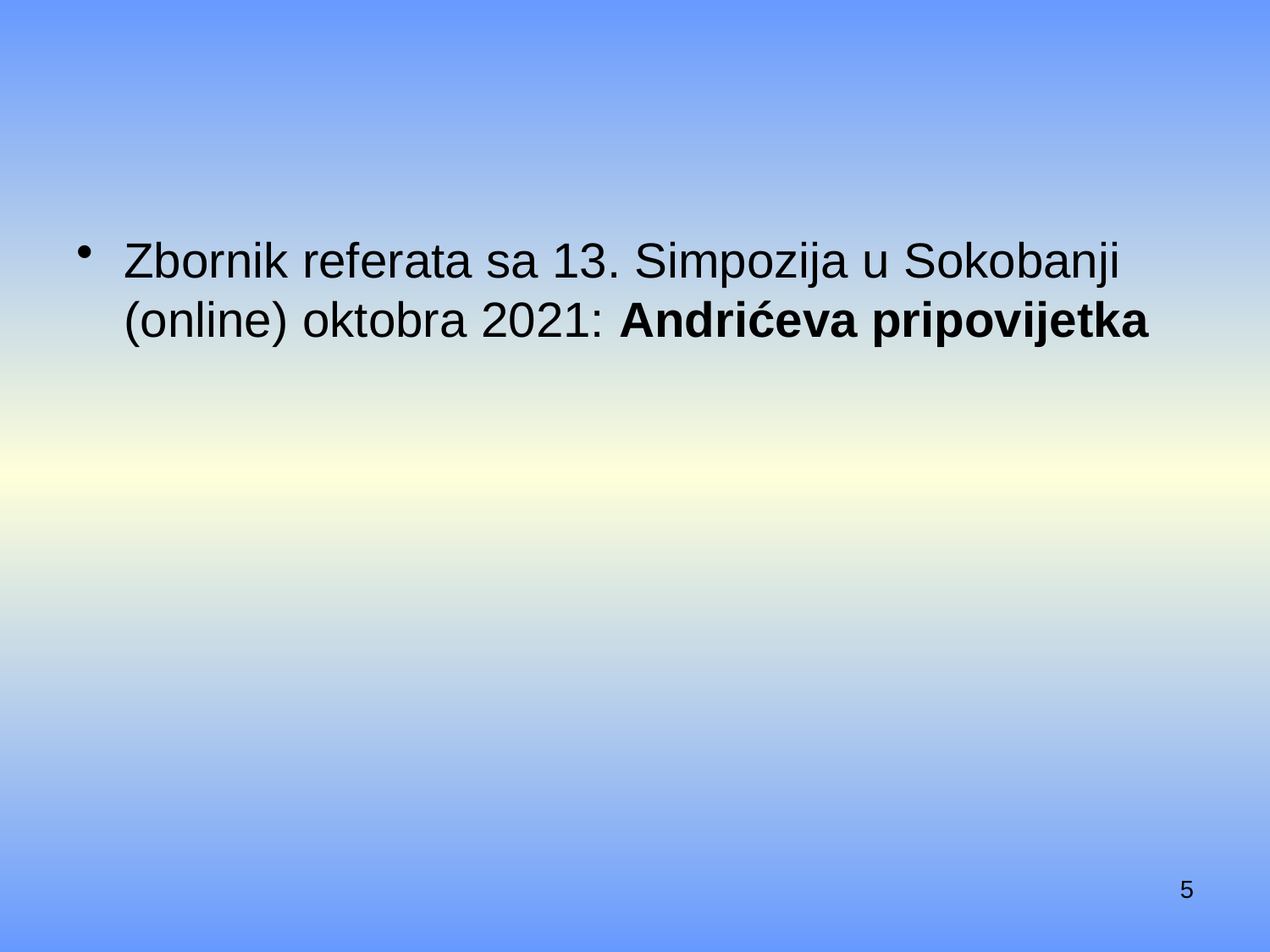

#
Zbornik referata sa 13. Simpozija u Sokobanji (online) oktobra 2021: Andrićeva pripovijetka

5